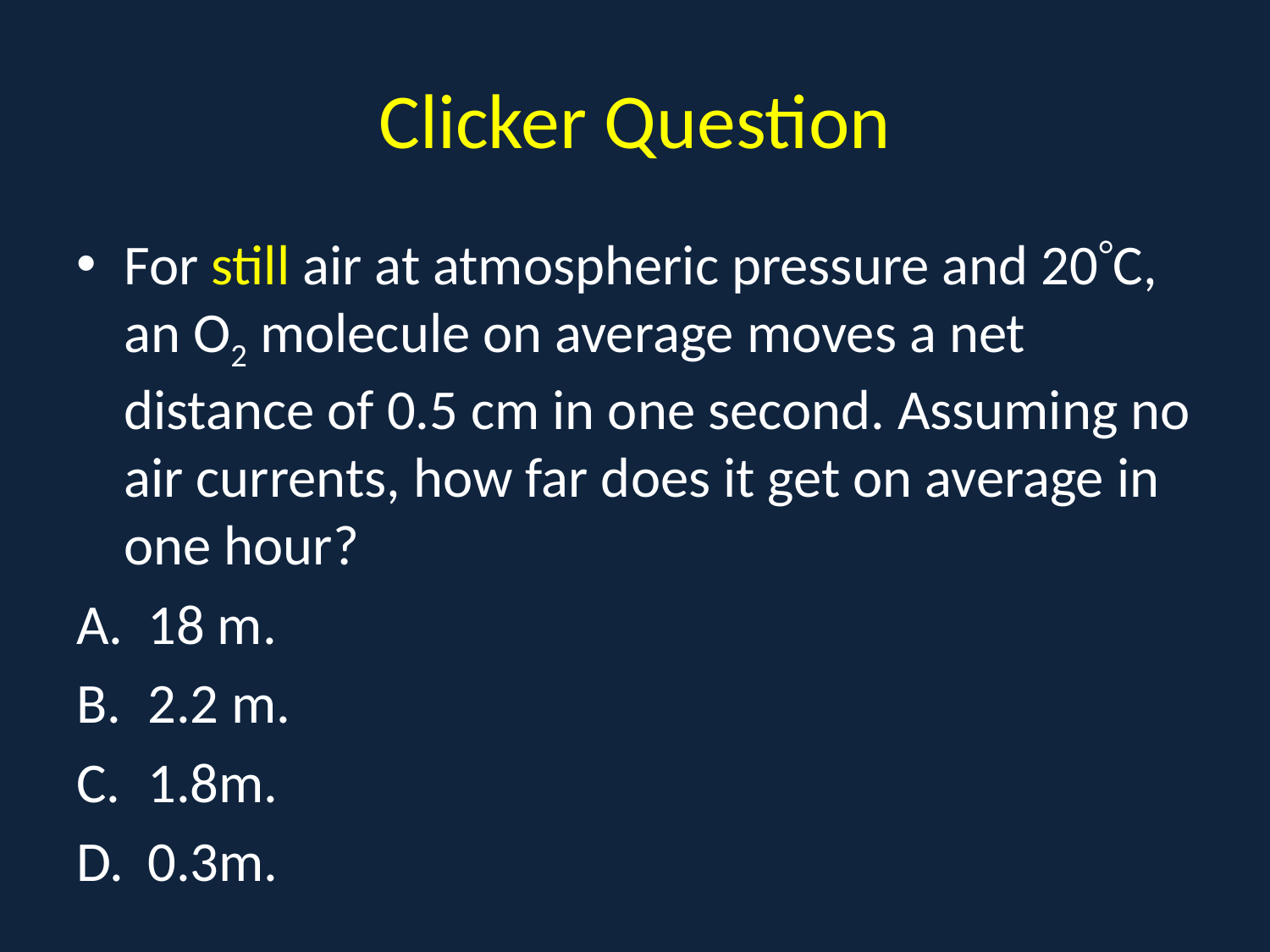

# Clicker Question
For still air at atmospheric pressure and 20°C, an O2 molecule on average moves a net distance of 0.5 cm in one second. Assuming no air currents, how far does it get on average in one hour?
18 m.
2.2 m.
1.8m.
0.3m.